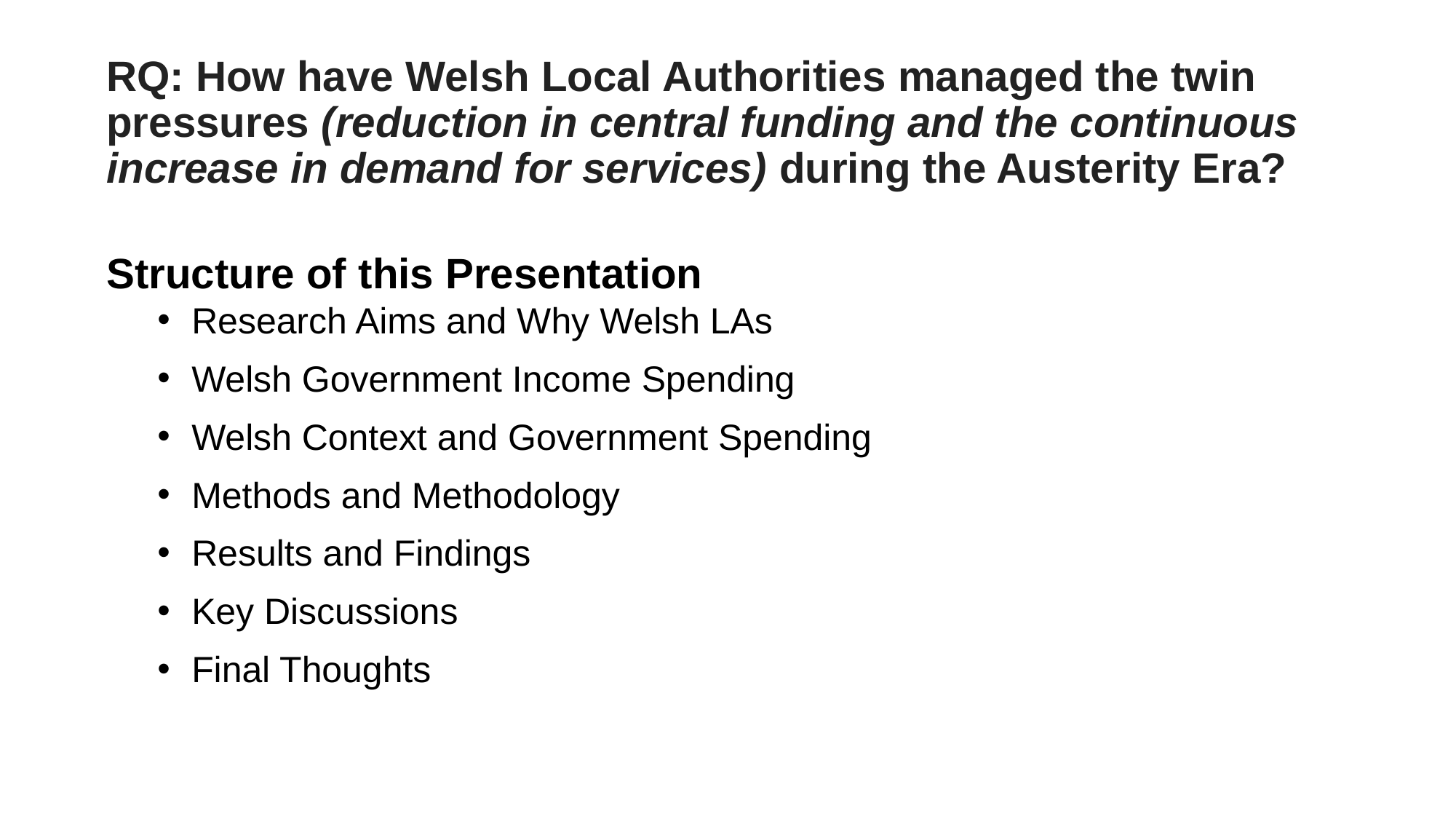

# RQ: How have Welsh Local Authorities managed the twin pressures (reduction in central funding and the continuous increase in demand for services) during the Austerity Era?
Structure of this Presentation
Research Aims and Why Welsh LAs

Welsh Government Income Spending

Welsh Context and Government Spending

Methods and Methodology

Results and Findings

Key Discussions

Final Thoughts